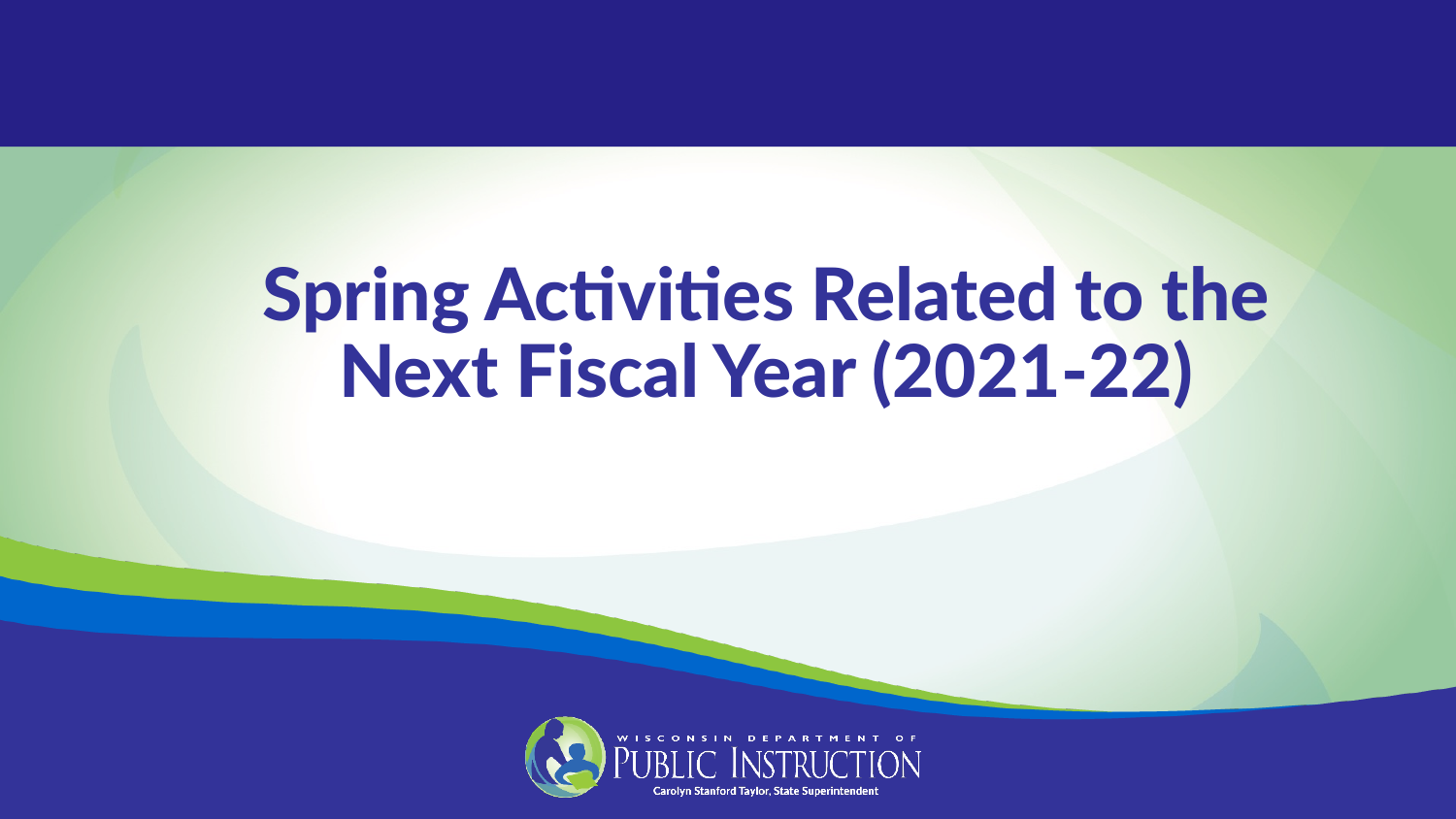

Spring Activities Related to the Next Fiscal Year (2021-22)